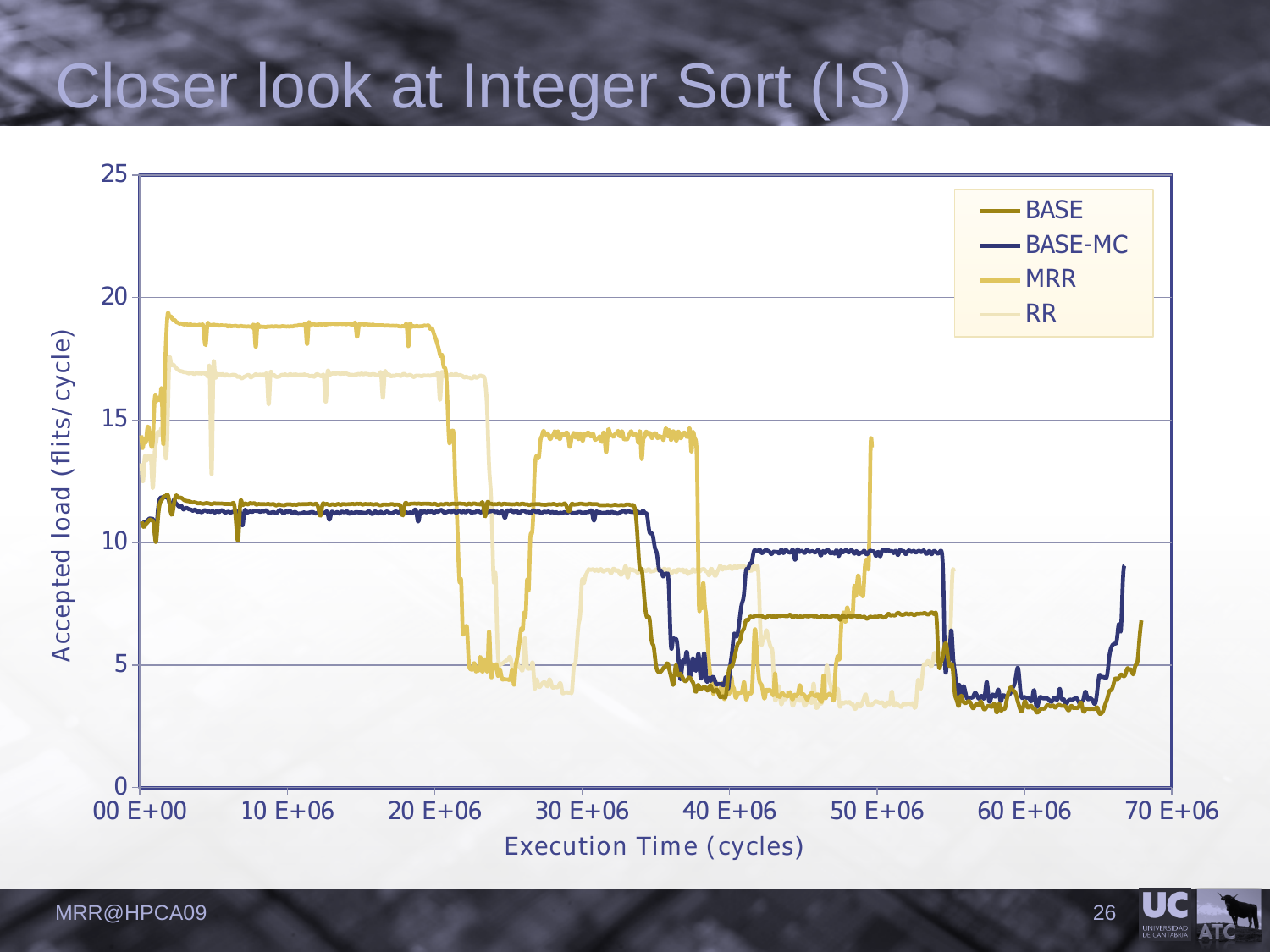

# Closer look at Integer Sort (IS)

### Chart

| Category |  |  |  |  |
|---|---|---|---|---|
MRR@HPCA09
26